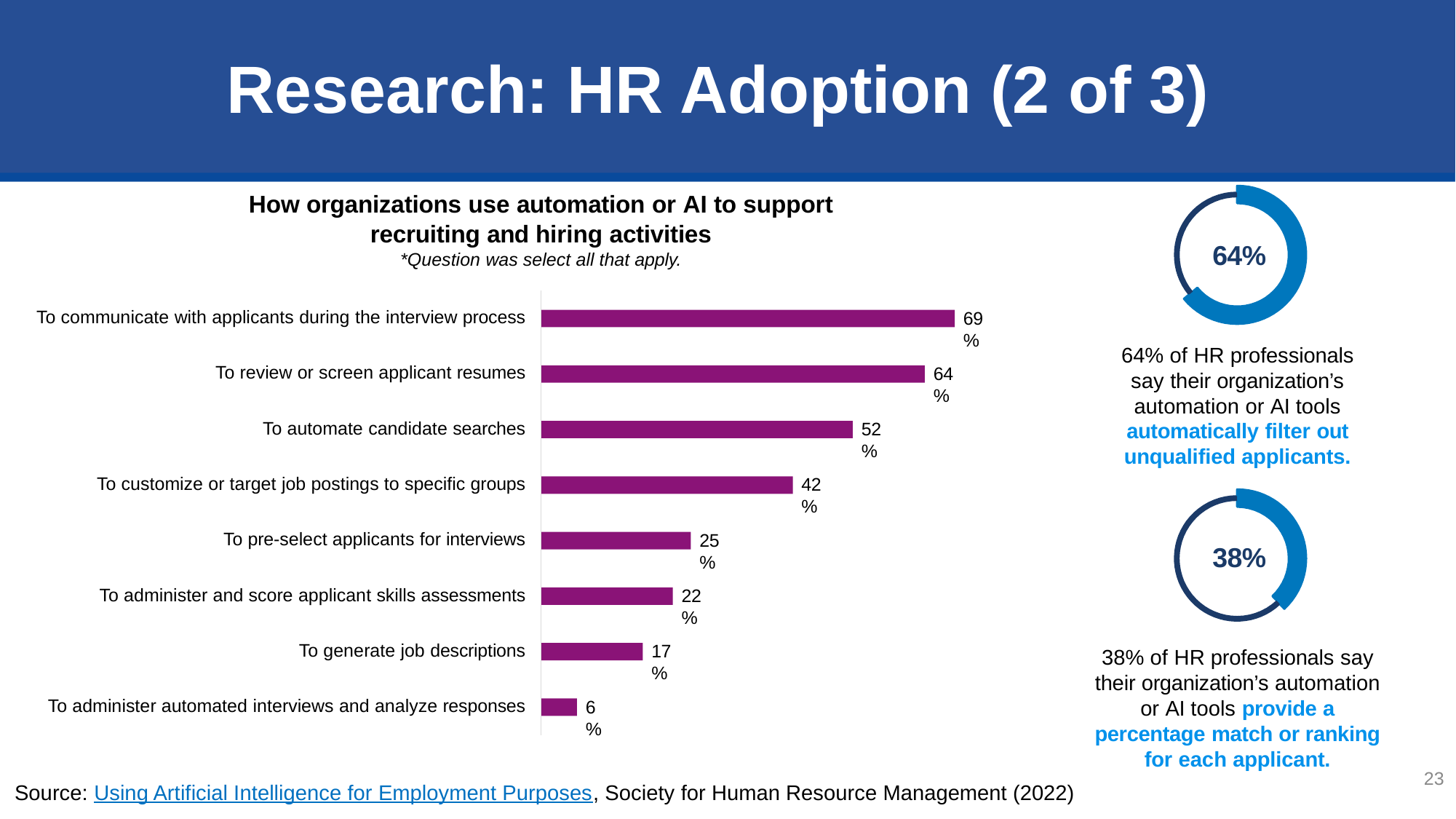

Research: HR Adoption (2 of 3)

How organizations use automation or AI to support recruiting and hiring activities
*Question was select all that apply.
64%

To communicate with applicants during the interview process
69%
64% of HR professionals say their organization’s automation or AI tools automatically filter out unqualified applicants.
To review or screen applicant resumes
64%
To automate candidate searches
52%
To customize or target job postings to specific groups
42%

To pre-select applicants for interviews
25%
38%
To administer and score applicant skills assessments
22%
To generate job descriptions
17%
38% of HR professionals say their organization’s automation or AI tools provide a percentage match or ranking for each applicant.
To administer automated interviews and analyze responses
6%
Source: Using Artificial Intelligence for Employment Purposes, Society for Human Resource Management (2022)
23